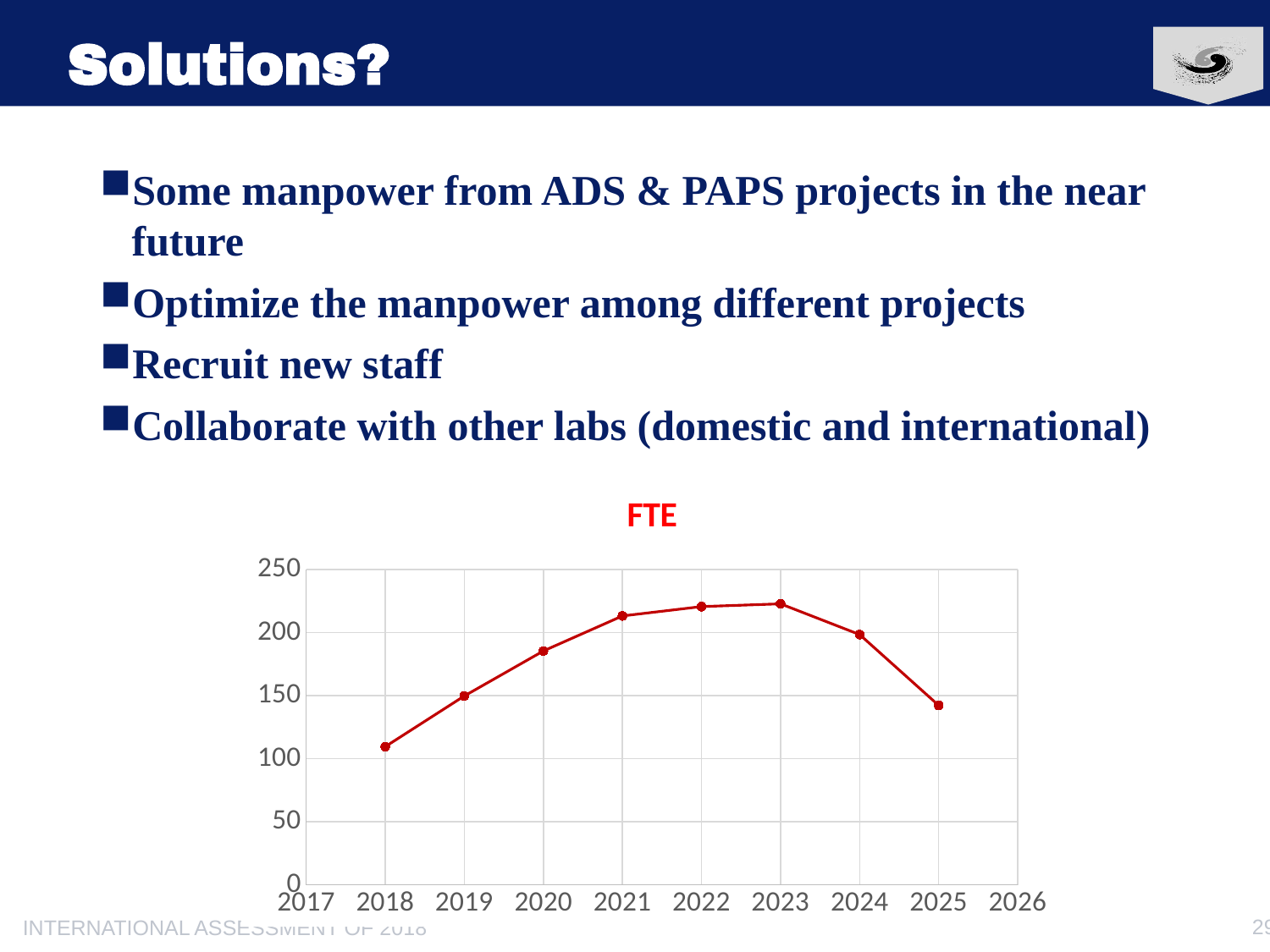

# Solutions?
Some manpower from ADS & PAPS projects in the near future
Optimize the manpower among different projects
Recruit new staff
Collaborate with other labs (domestic and international)

### Chart:

| Category | FTE |
|---|---|